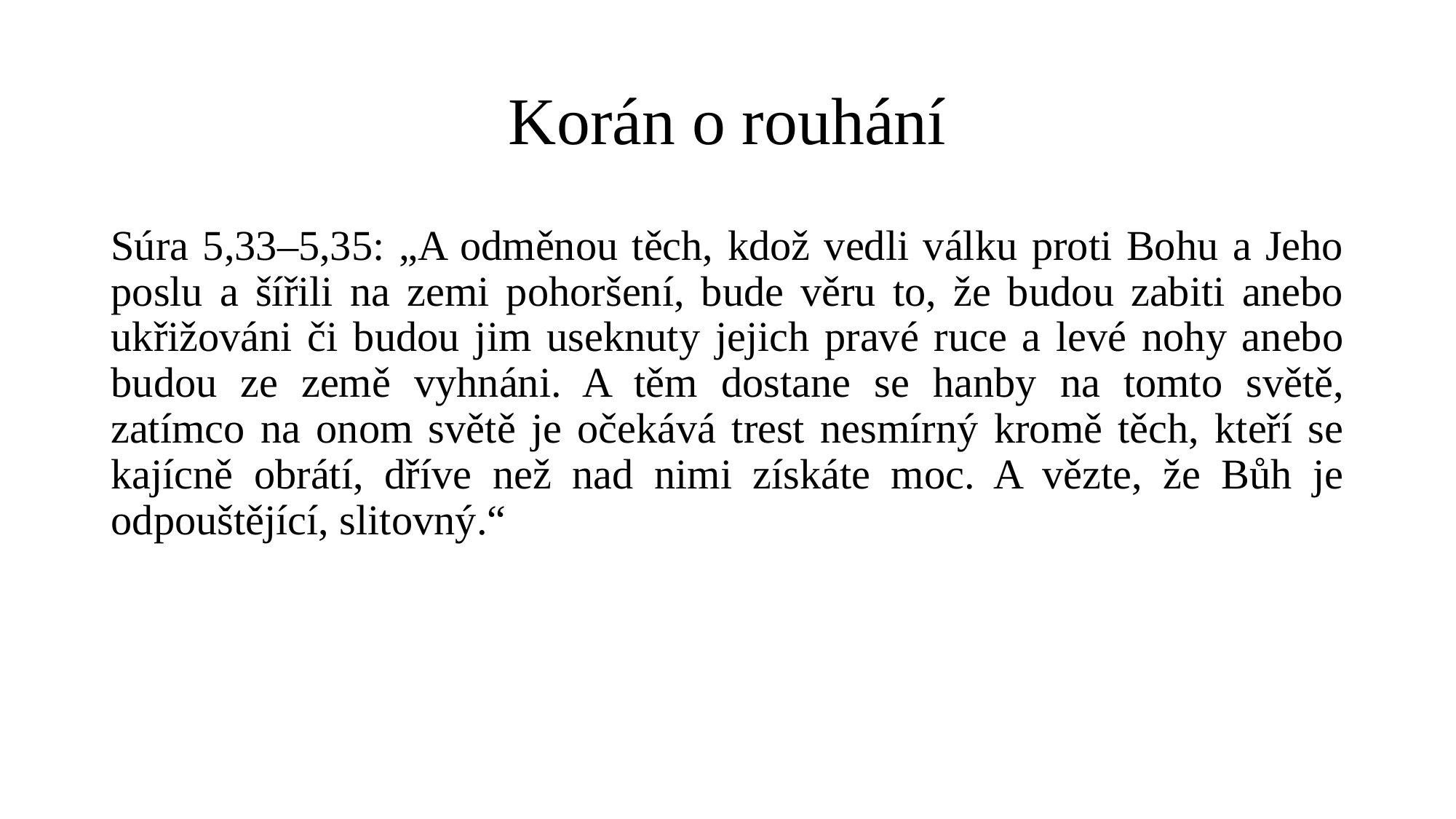

# Korán o rouhání
Súra 5,33–5,35: „A odměnou těch, kdož vedli válku proti Bohu a Jeho poslu a šířili na zemi pohoršení, bude věru to, že budou zabiti anebo ukřižováni či budou jim useknuty jejich pravé ruce a levé nohy anebo budou ze země vyhnáni. A těm dostane se hanby na tomto světě, zatímco na onom světě je očekává trest nesmírný kromě těch, kteří se kajícně obrátí, dříve než nad nimi získáte moc. A vězte, že Bůh je odpouštějící, slitovný.“